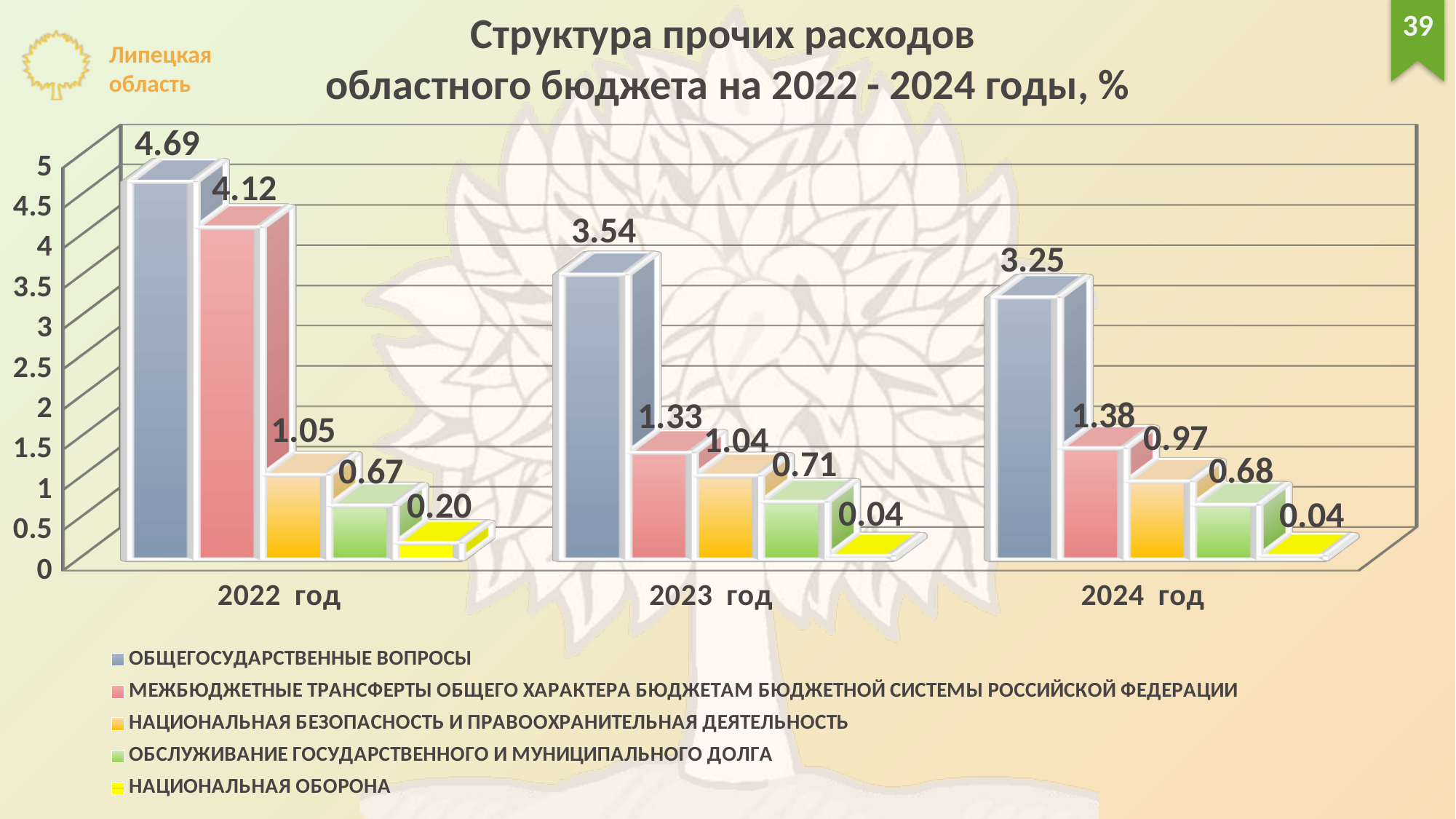

39
Структура прочих расходов
областного бюджета на 2022 - 2024 годы, %

[unsupported chart]